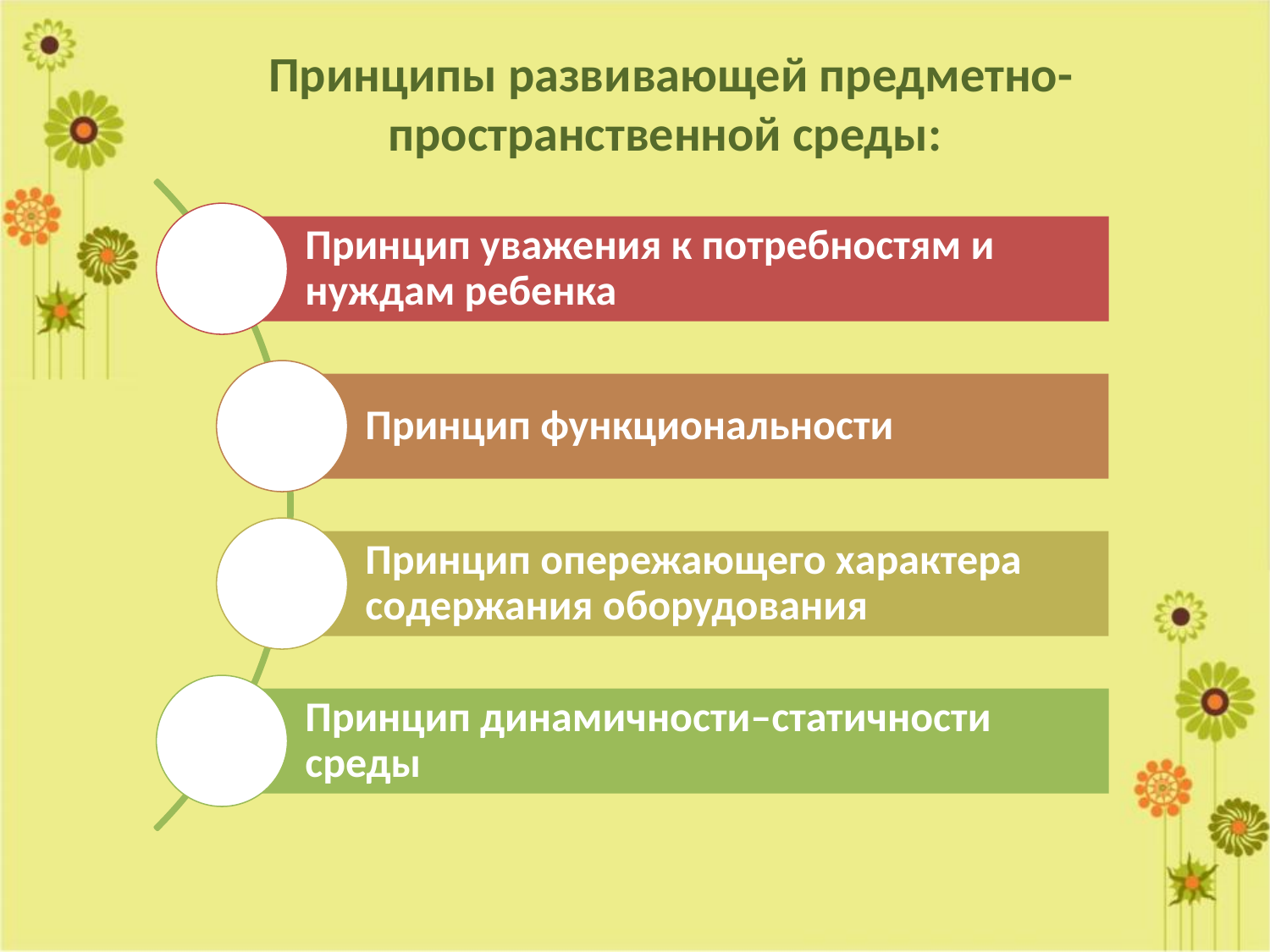

# Принципы развивающей предметно-пространственной среды:
Принцип уважения к потребностям и нуждам ребенка
Принцип функциональности
Принцип опережающего характера содержания оборудования
Принцип динамичности–статичности среды